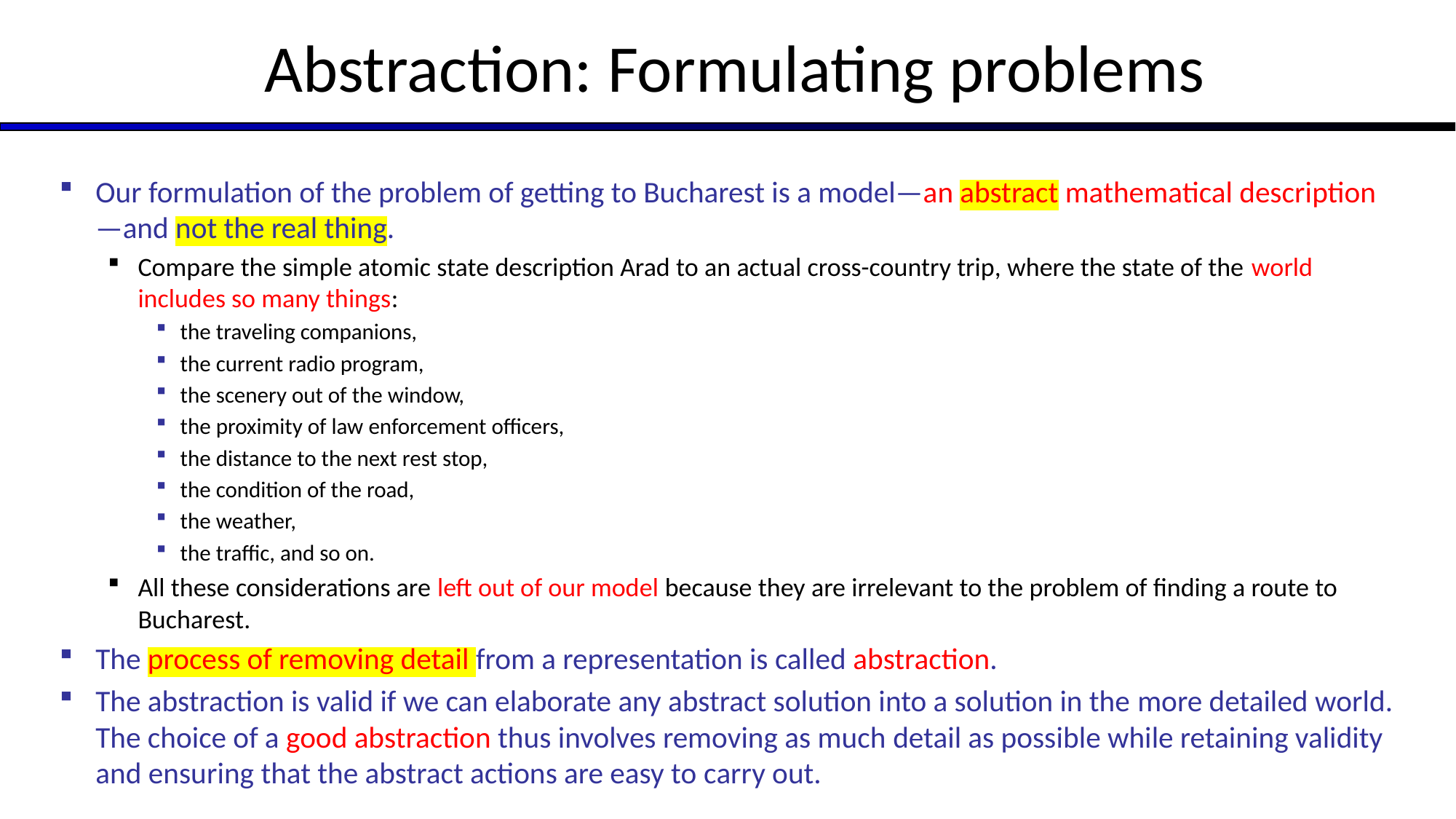

# Abstraction: Formulating problems
Our formulation of the problem of getting to Bucharest is a model—an abstract mathematical description—and not the real thing.
Compare the simple atomic state description Arad to an actual cross-country trip, where the state of the world includes so many things:
the traveling companions,
the current radio program,
the scenery out of the window,
the proximity of law enforcement officers,
the distance to the next rest stop,
the condition of the road,
the weather,
the traffic, and so on.
All these considerations are left out of our model because they are irrelevant to the problem of finding a route to Bucharest.
The process of removing detail from a representation is called abstraction.
The abstraction is valid if we can elaborate any abstract solution into a solution in the more detailed world. The choice of a good abstraction thus involves removing as much detail as possible while retaining validity and ensuring that the abstract actions are easy to carry out.